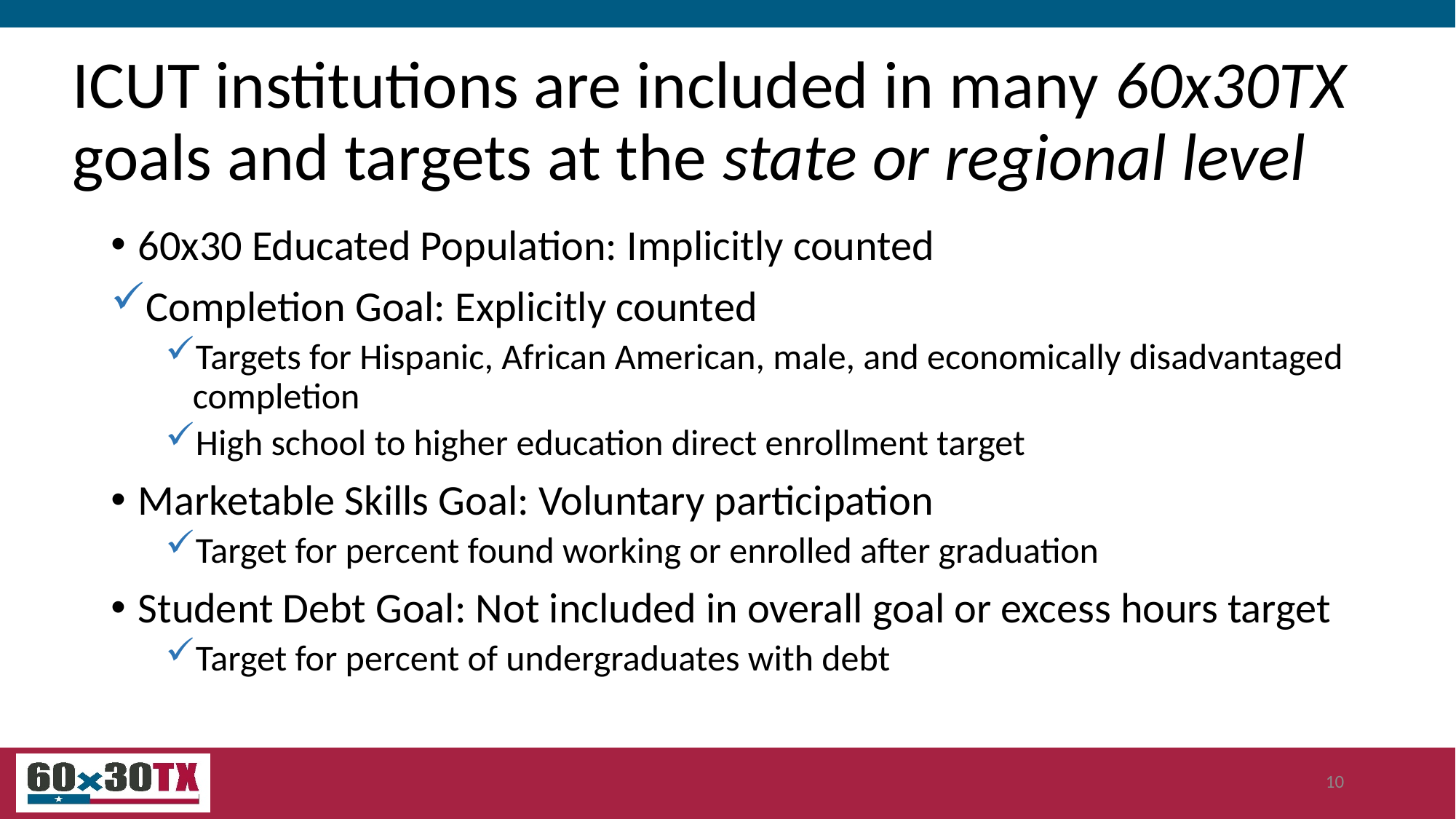

# ICUT institutions are included in many 60x30TX goals and targets at the state or regional level
60x30 Educated Population: Implicitly counted
Completion Goal: Explicitly counted
Targets for Hispanic, African American, male, and economically disadvantaged completion
High school to higher education direct enrollment target
Marketable Skills Goal: Voluntary participation
Target for percent found working or enrolled after graduation
Student Debt Goal: Not included in overall goal or excess hours target
Target for percent of undergraduates with debt

10